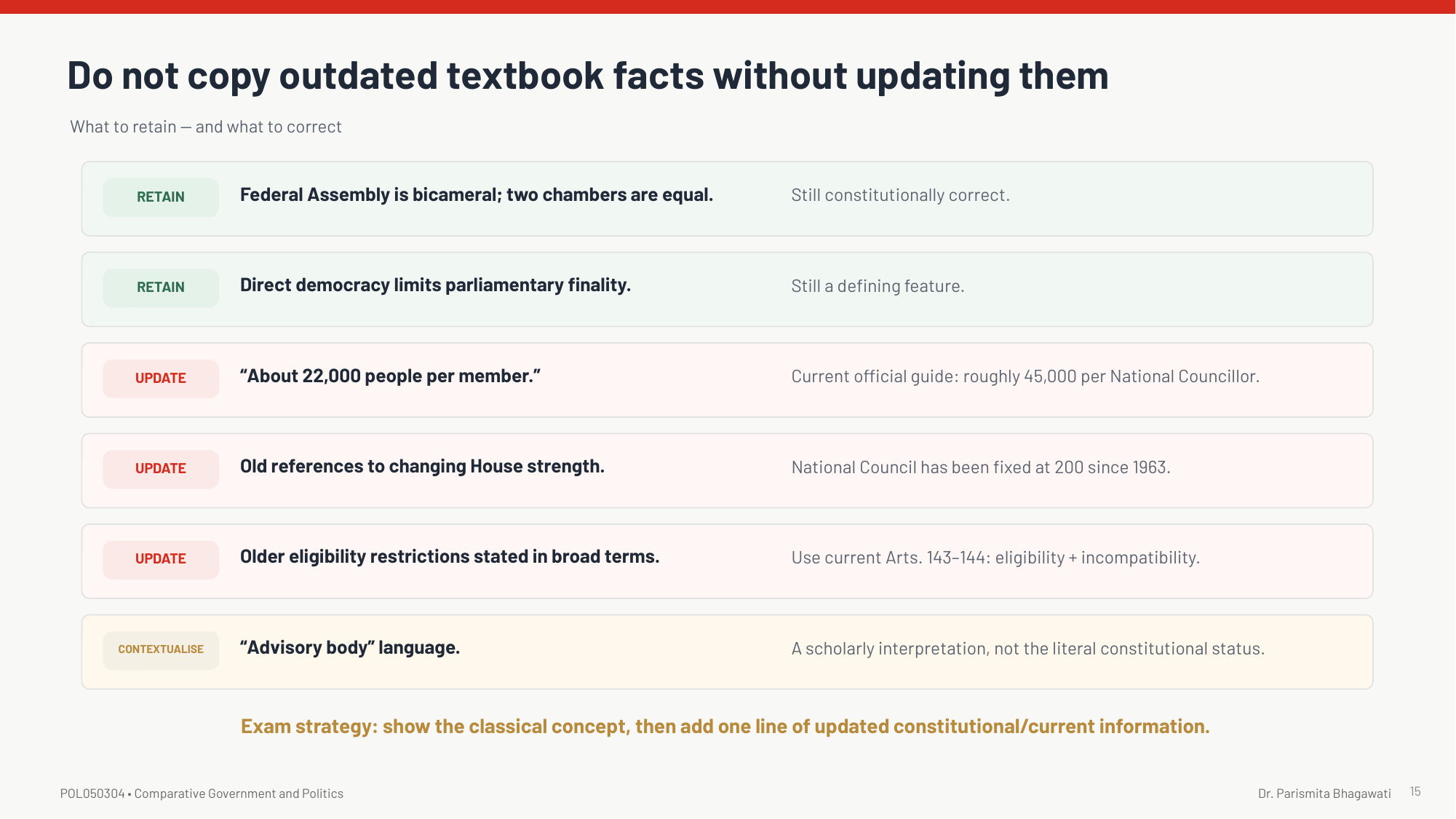

Do not copy outdated textbook facts without updating them
What to retain — and what to correct

Federal Assembly is bicameral; two chambers are equal.
Still constitutionally correct.

RETAIN

Direct democracy limits parliamentary finality.
Still a defining feature.

RETAIN

“About 22,000 people per member.”
Current official guide: roughly 45,000 per National Councillor.

UPDATE

Old references to changing House strength.
National Council has been fixed at 200 since 1963.

UPDATE

Older eligibility restrictions stated in broad terms.
Use current Arts. 143–144: eligibility + incompatibility.

UPDATE

“Advisory body” language.
A scholarly interpretation, not the literal constitutional status.

CONTEXTUALISE
Exam strategy: show the classical concept, then add one line of updated constitutional/current information.
15